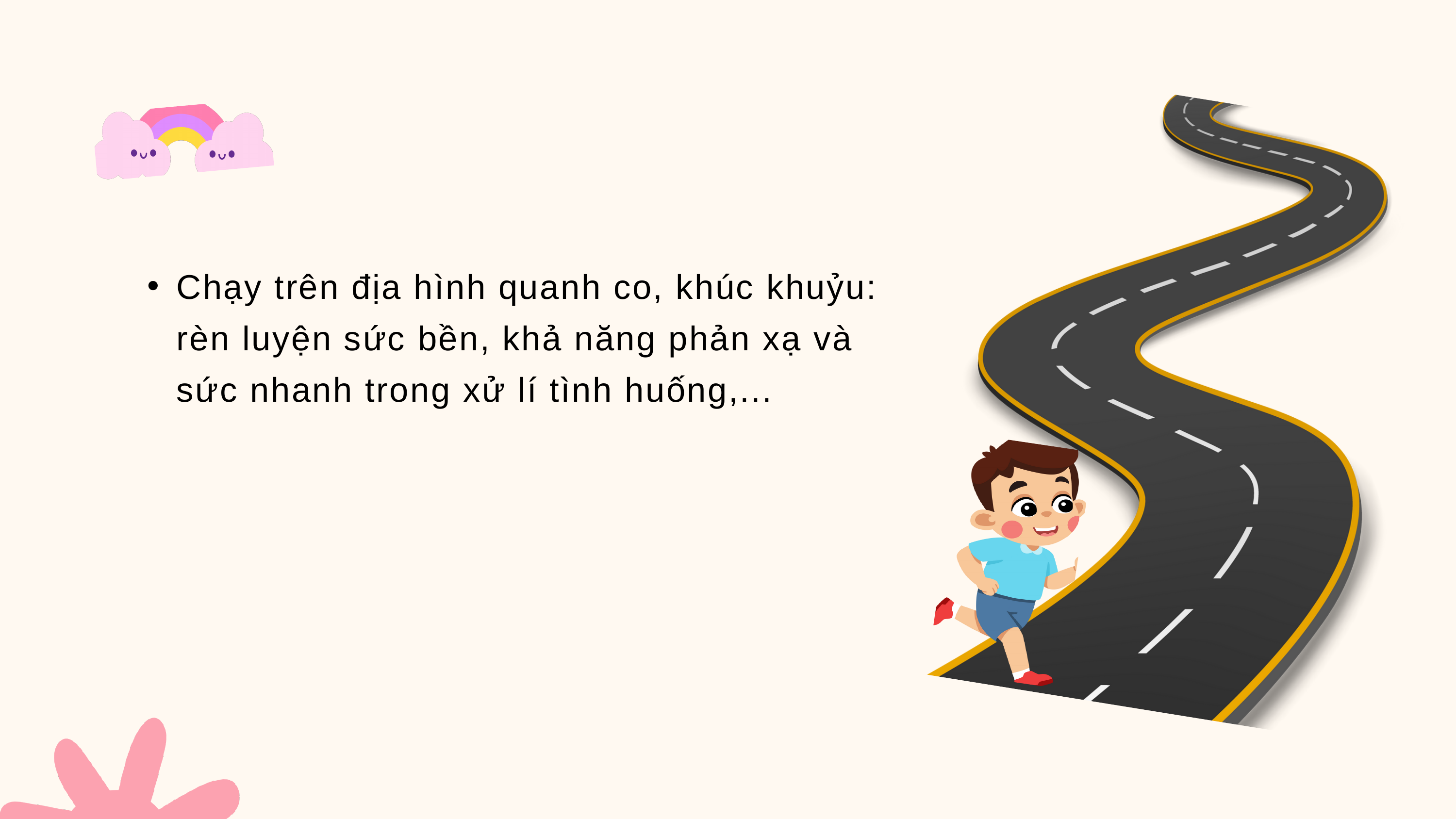

Chạy trên địa hình quanh co, khúc khuỷu: rèn luyện sức bền, khả năng phản xạ và sức nhanh trong xử lí tình huống,...